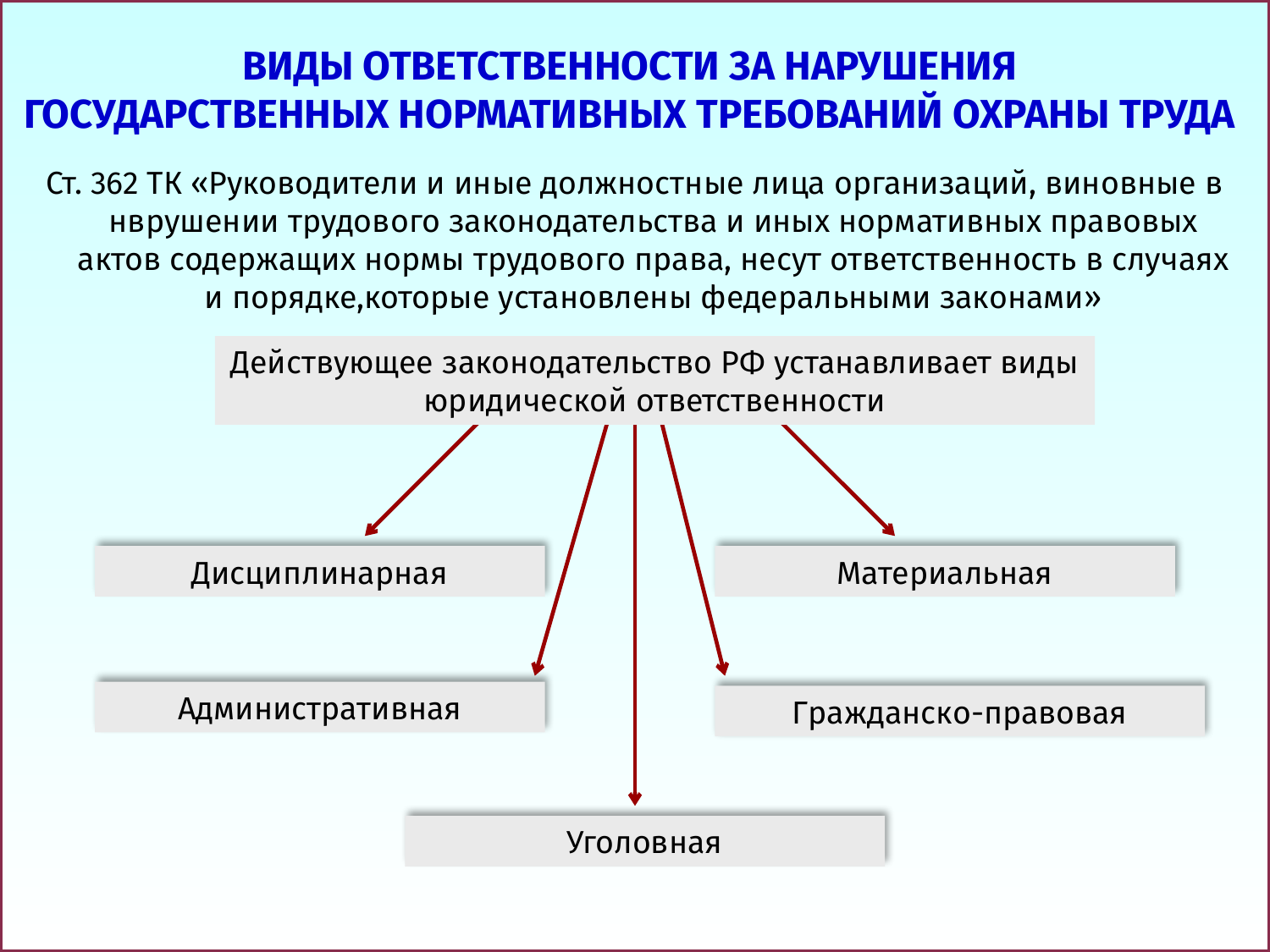

# Виды ответственности за нарушения государственных нормативных требований охраны труда
Ст. 362 ТК «Руководители и иные должностные лица организаций, виновные в нврушении трудового законодательства и иных нормативных правовых актов содержащих нормы трудового права, несут ответственность в случаях и порядке,которые установлены федеральными законами»
Действующее законодательство РФ устанавливает виды юридической ответственности
Дисциплинарная
Материальная
Административная
Гражданско-правовая
Уголовная